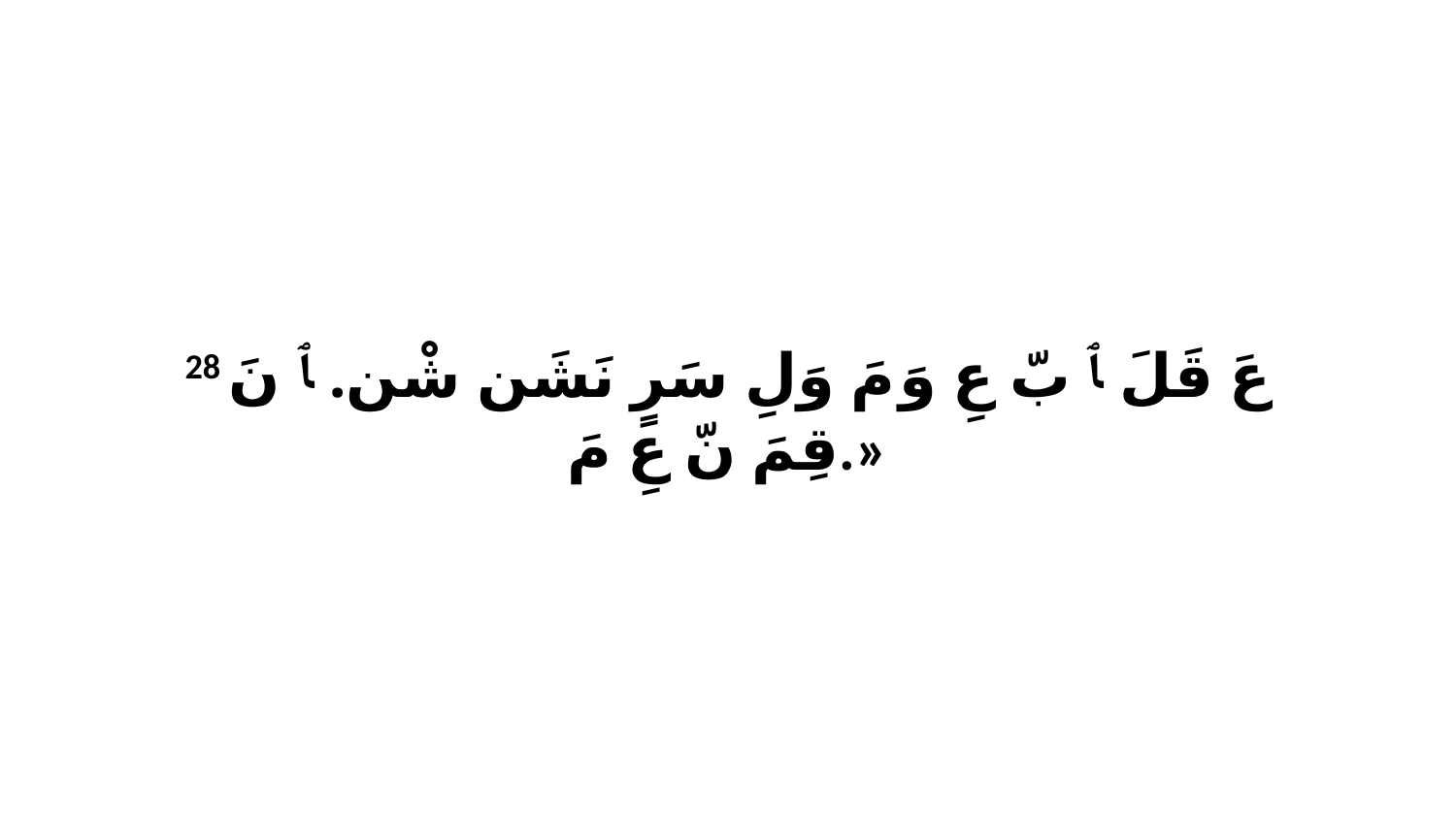

28 عَ قَلَ ﭑ بّ عِ وَ مَ وَلِ سَرٍ نَشَن شْن. ﭑ نَ قِمَ نّ عِ مَ.»